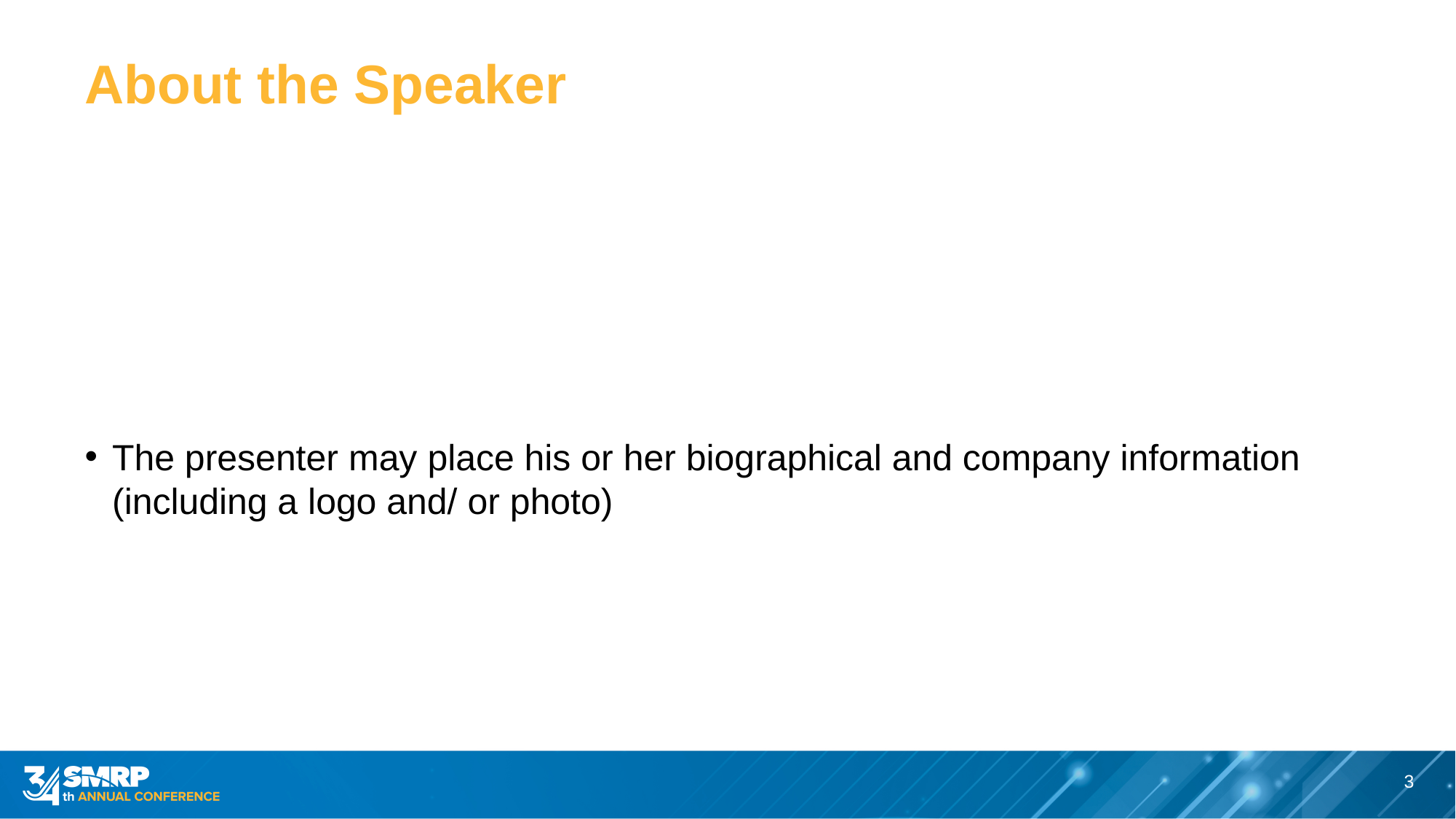

# About the Speaker
The presenter may place his or her biographical and company information (including a logo and/ or photo)
3